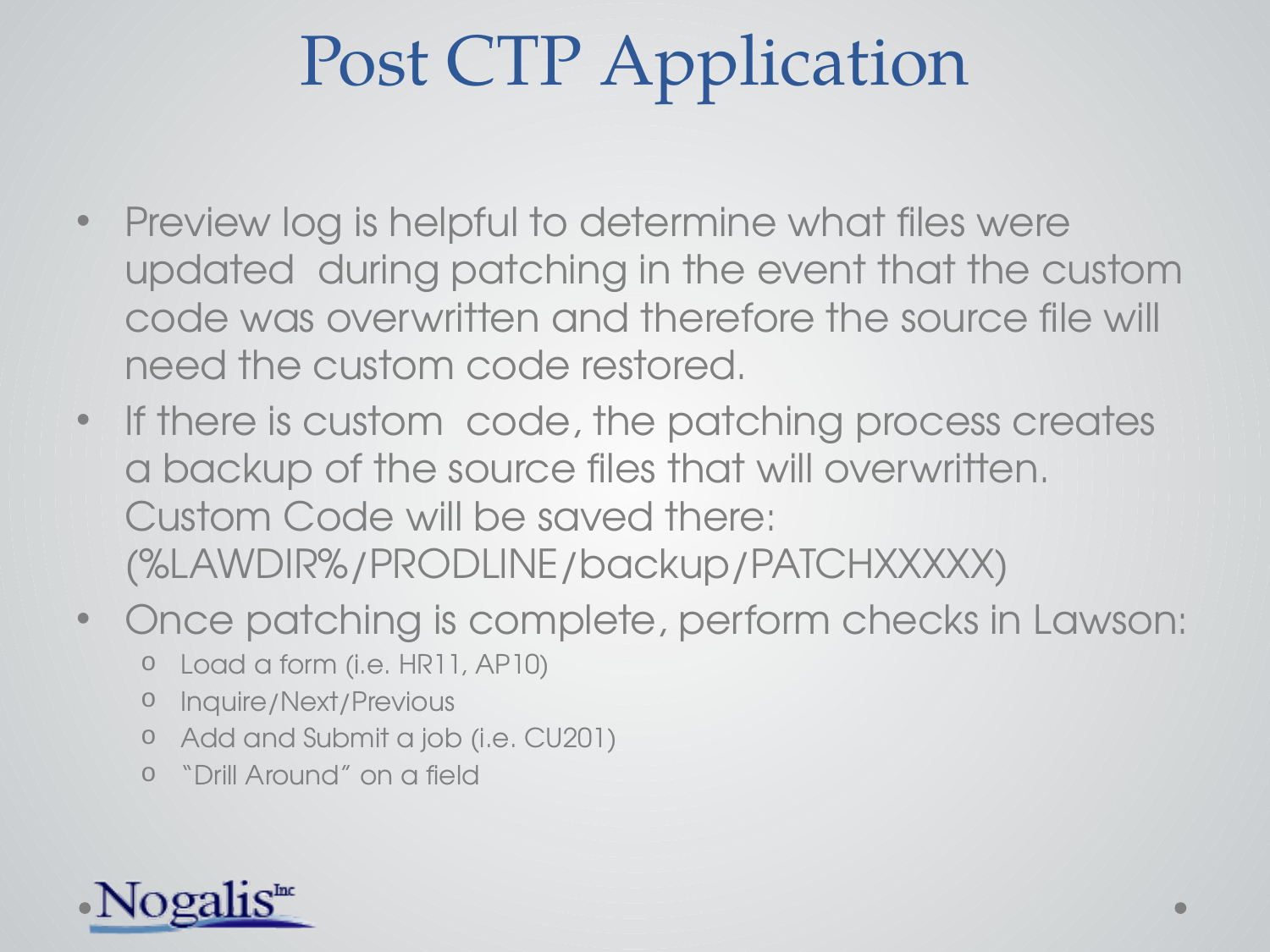

# Post CTP Application
Preview log is helpful to determine what files were updated  during patching in the event that the custom code was overwritten and therefore the source file will need the custom code restored.
If there is custom  code, the patching process creates a backup of the source files that will overwritten.  Custom Code will be saved there:  (%LAWDIR%/PRODLINE/backup/PATCHXXXXX)
Once patching is complete, perform checks in Lawson:
Load a form (i.e. HR11, AP10)
Inquire/Next/Previous
Add and Submit a job (i.e. CU201)
“Drill Around” on a field